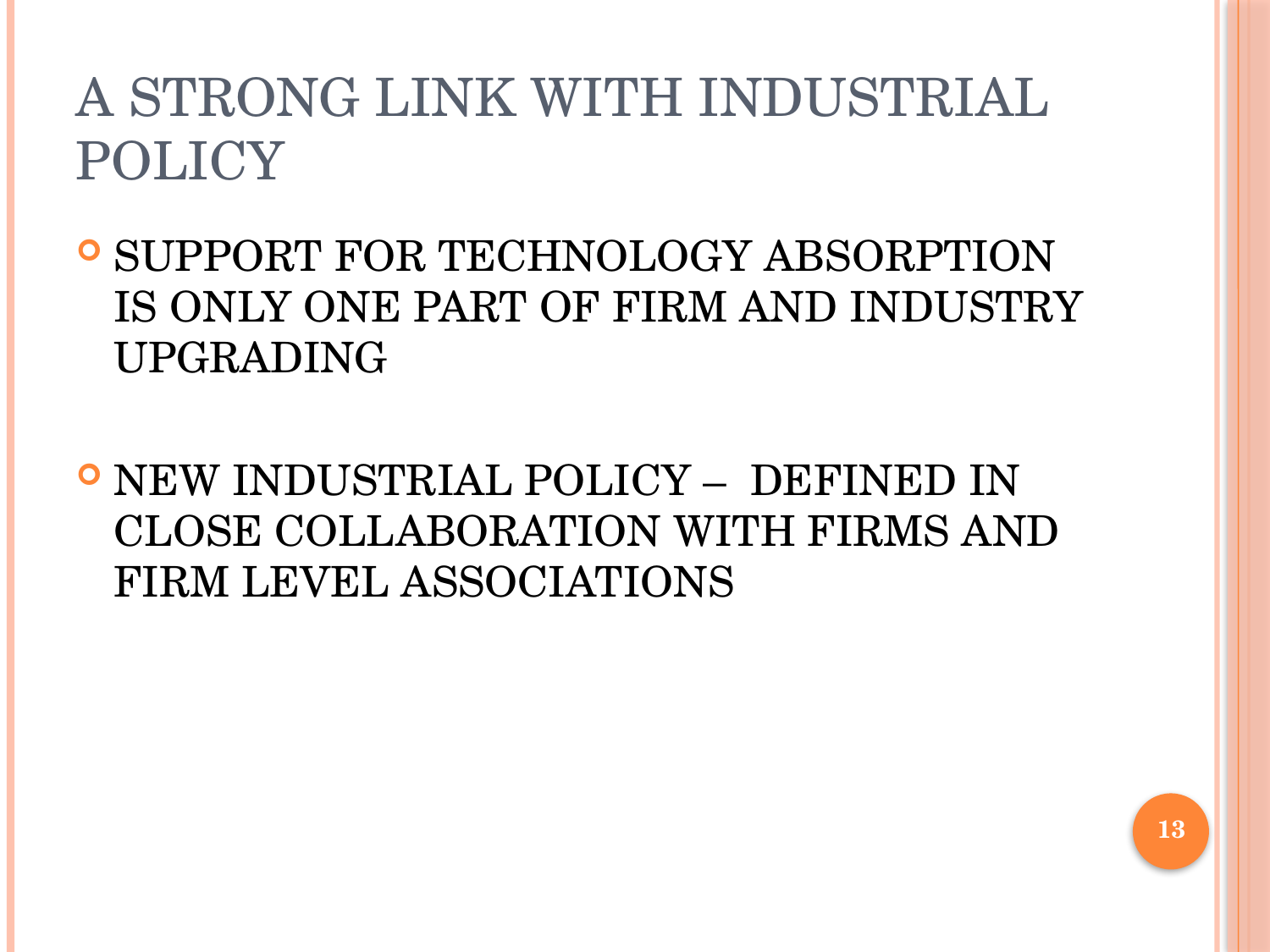

# A STRONG LINK WITH INDUSTRIAL POLICY
SUPPORT FOR TECHNOLOGY ABSORPTION IS ONLY ONE PART OF FIRM AND INDUSTRY UPGRADING

NEW INDUSTRIAL POLICY –  DEFINED IN CLOSE COLLABORATION WITH FIRMS AND FIRM LEVEL ASSOCIATIONS
13